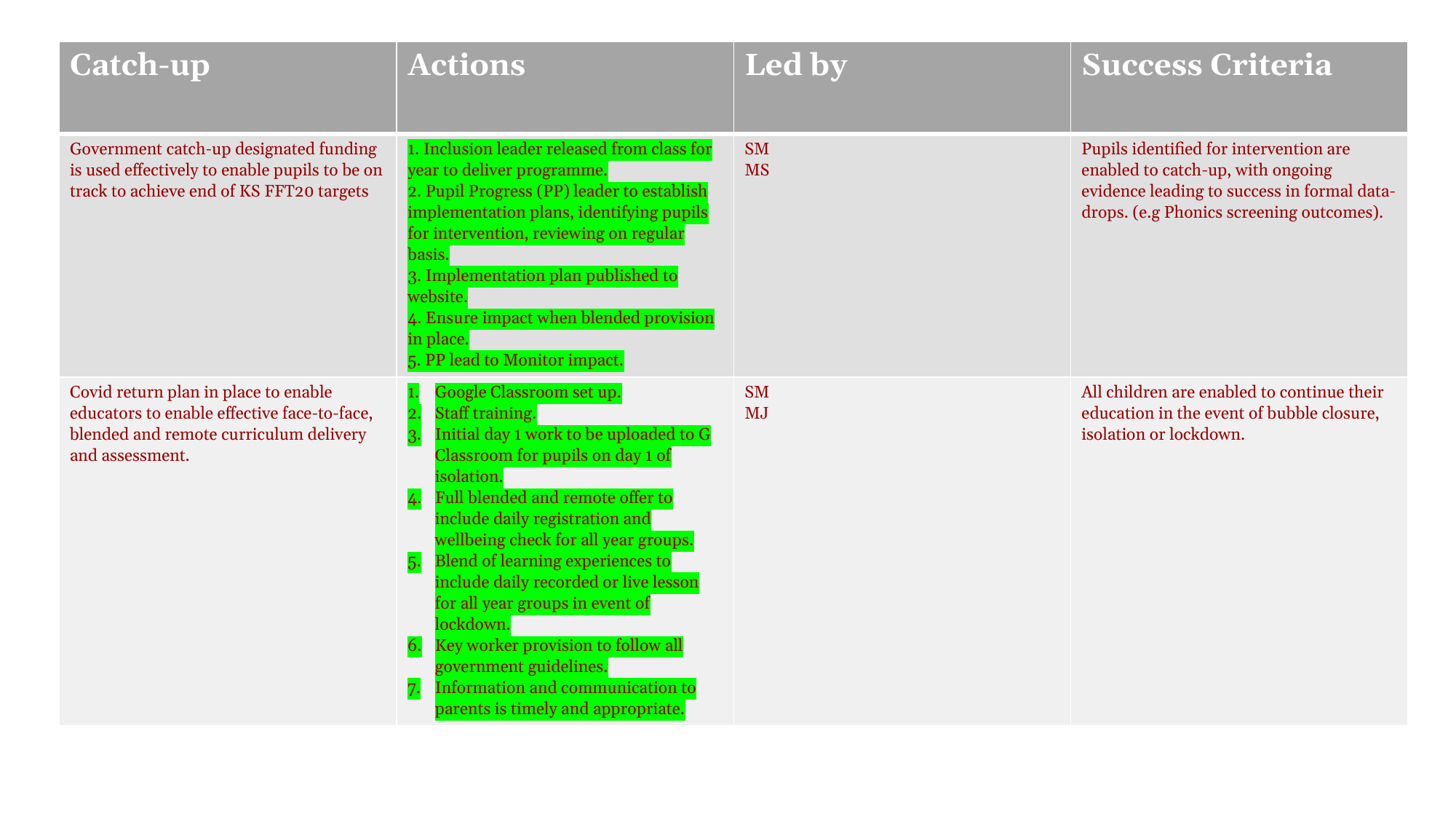

| Catch-up | Actions | Led by | Success Criteria |
| --- | --- | --- | --- |
| Government catch-up designated funding is used effectively to enable pupils to be on track to achieve end of KS FFT20 targets | 1. Inclusion leader released from class for year to deliver programme. 2. Pupil Progress (PP) leader to establish implementation plans, identifying pupils for intervention, reviewing on regular basis. 3. Implementation plan published to website. 4. Ensure impact when blended provision in place. 5. PP lead to Monitor impact. | SM MS | Pupils identified for intervention are enabled to catch-up, with ongoing evidence leading to success in formal data-drops. (e.g Phonics screening outcomes). |
| Covid return plan in place to enable educators to enable effective face-to-face, blended and remote curriculum delivery and assessment. | Google Classroom set up. Staff training. Initial day 1 work to be uploaded to G Classroom for pupils on day 1 of isolation. Full blended and remote offer to include daily registration and wellbeing check for all year groups. Blend of learning experiences to include daily recorded or live lesson for all year groups in event of lockdown. Key worker provision to follow all government guidelines. Information and communication to parents is timely and appropriate. | SM MJ | All children are enabled to continue their education in the event of bubble closure, isolation or lockdown. |